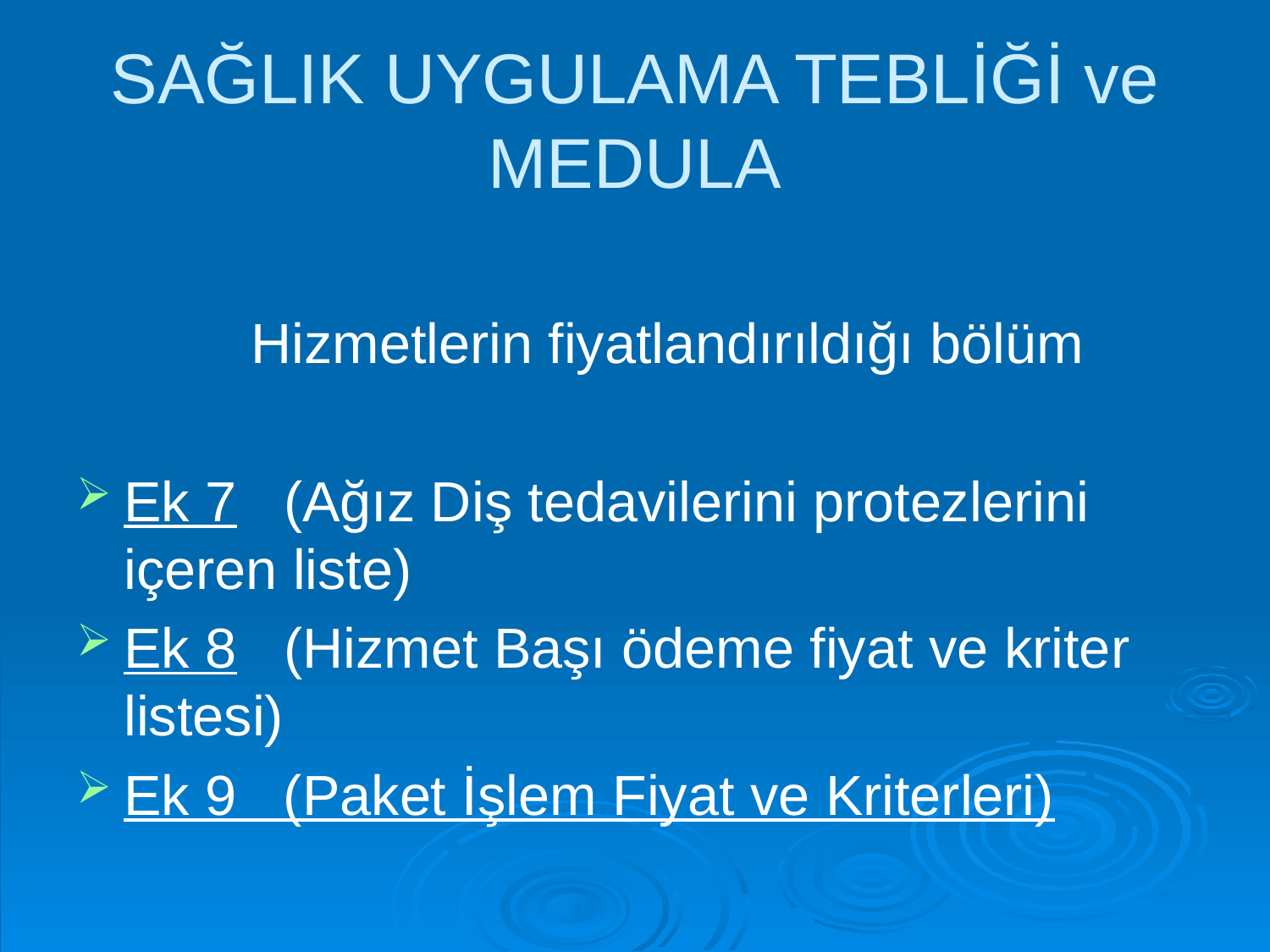

SAĞLIK UYGULAMA TEBLİĞİ ve MEDULA

		Hizmetlerin fiyatlandırıldığı bölüm

Ek 7   (Ağız Diş tedavilerini protezlerini  içeren liste)
Ek 8   (Hizmet Başı ödeme fiyat ve kriter listesi)
Ek 9   (Paket İşlem Fiyat ve Kriterleri)